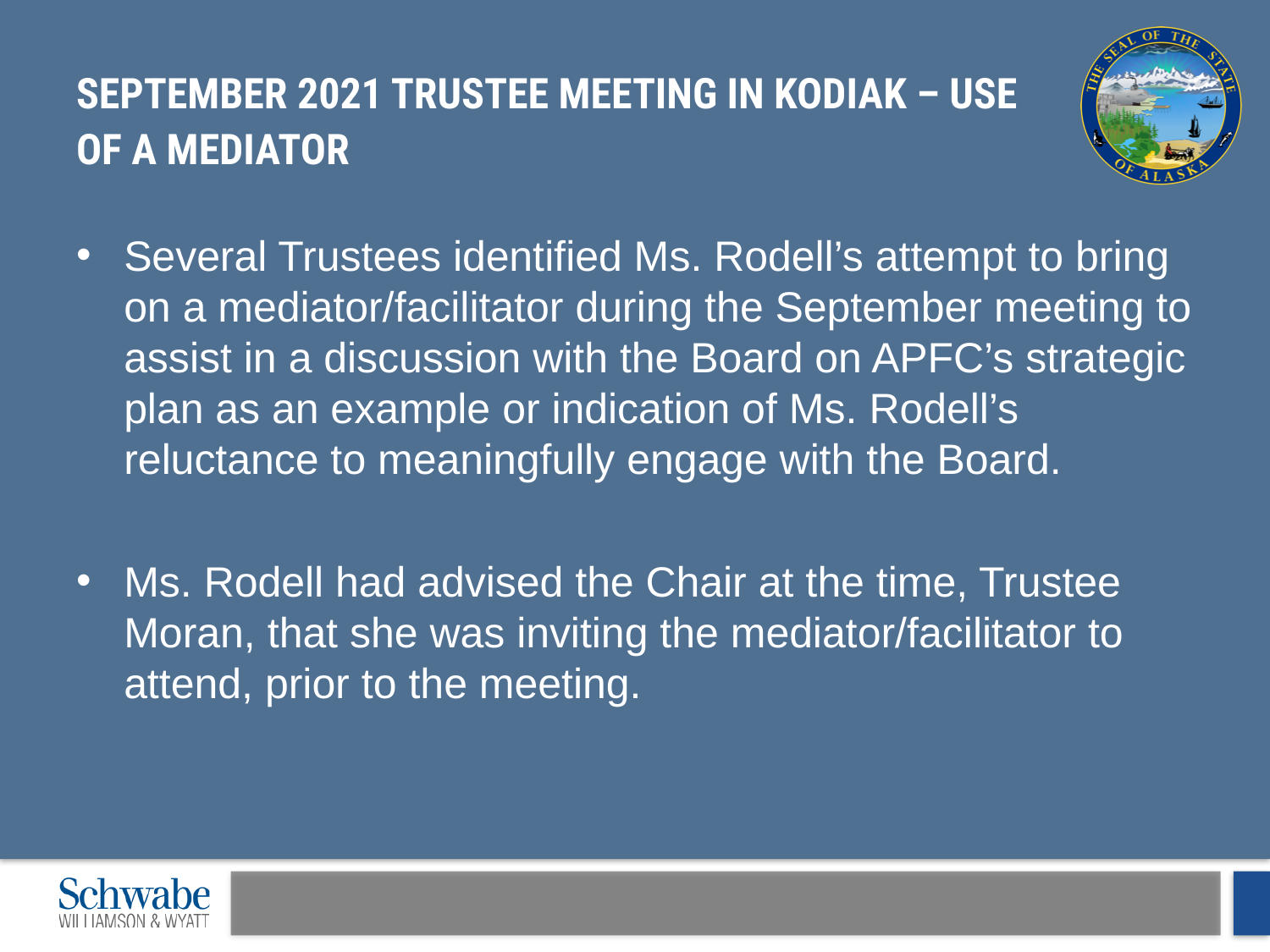

# September 2021 Trustee meeting in Kodiak – use of a mediator
Several Trustees identified Ms. Rodell’s attempt to bring on a mediator/facilitator during the September meeting to assist in a discussion with the Board on APFC’s strategic plan as an example or indication of Ms. Rodell’s reluctance to meaningfully engage with the Board.

Ms. Rodell had advised the Chair at the time, Trustee Moran, that she was inviting the mediator/facilitator to attend, prior to the meeting.